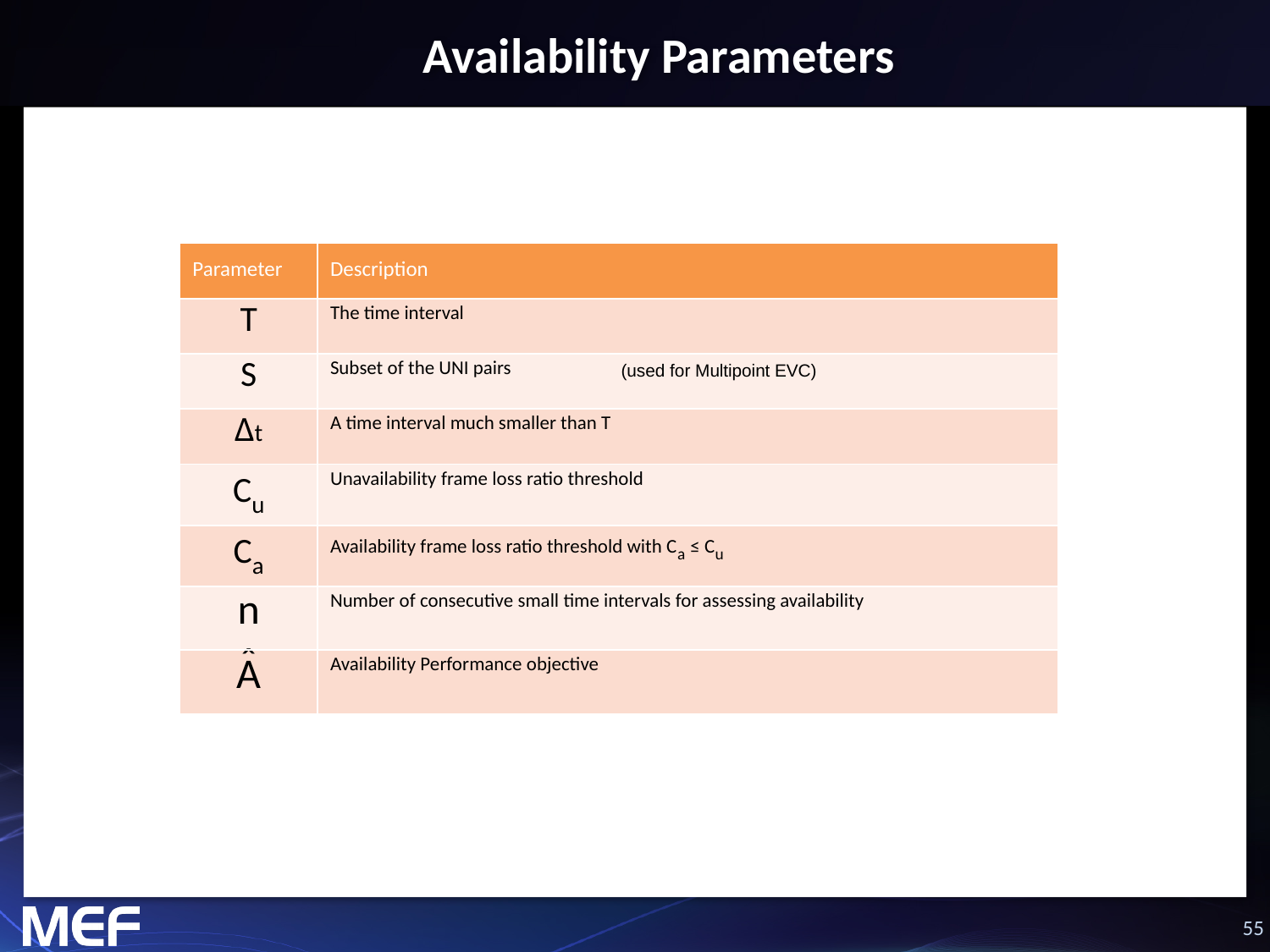

# Availability Parameters
| Parameter | Description |
| --- | --- |
| T | The time interval |
| S | Subset of the UNI pairs |
| ∆t | A time interval much smaller than T |
| Cu | Unavailability frame loss ratio threshold |
| Ca | Availability frame loss ratio threshold with Ca ≤ Cu |
| n | Number of consecutive small time intervals for assessing availability |
| ˆ A | Availability Performance objective |
(used for Multipoint EVC)